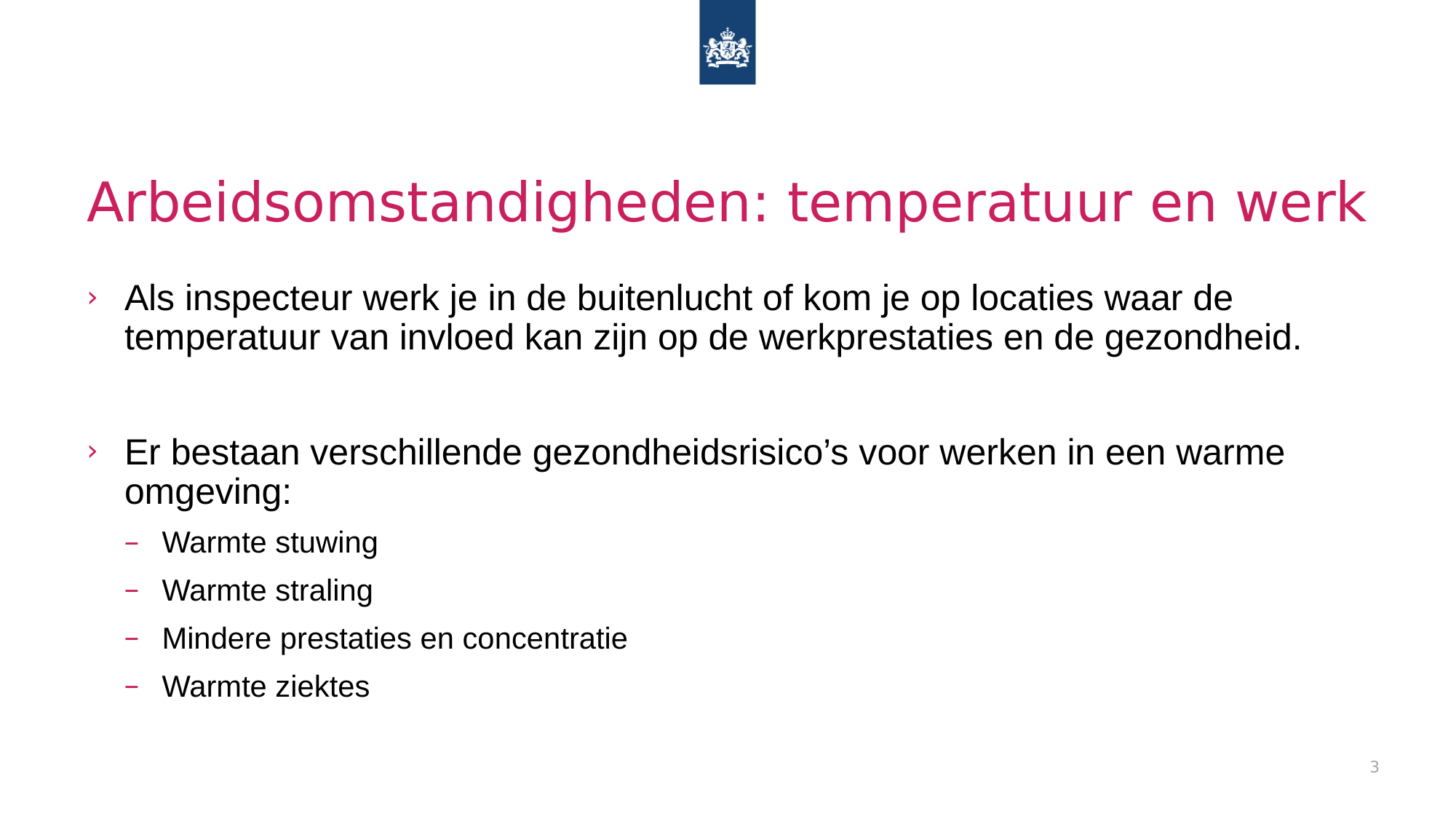

# Arbeidsomstandigheden: temperatuur en werk
Als inspecteur werk je in de buitenlucht of kom je op locaties waar de temperatuur van invloed kan zijn op de werkprestaties en de gezondheid.

Er bestaan verschillende gezondheidsrisico’s voor werken in een warme omgeving:
Warmte stuwing
Warmte straling
Mindere prestaties en concentratie
Warmte ziektes

3